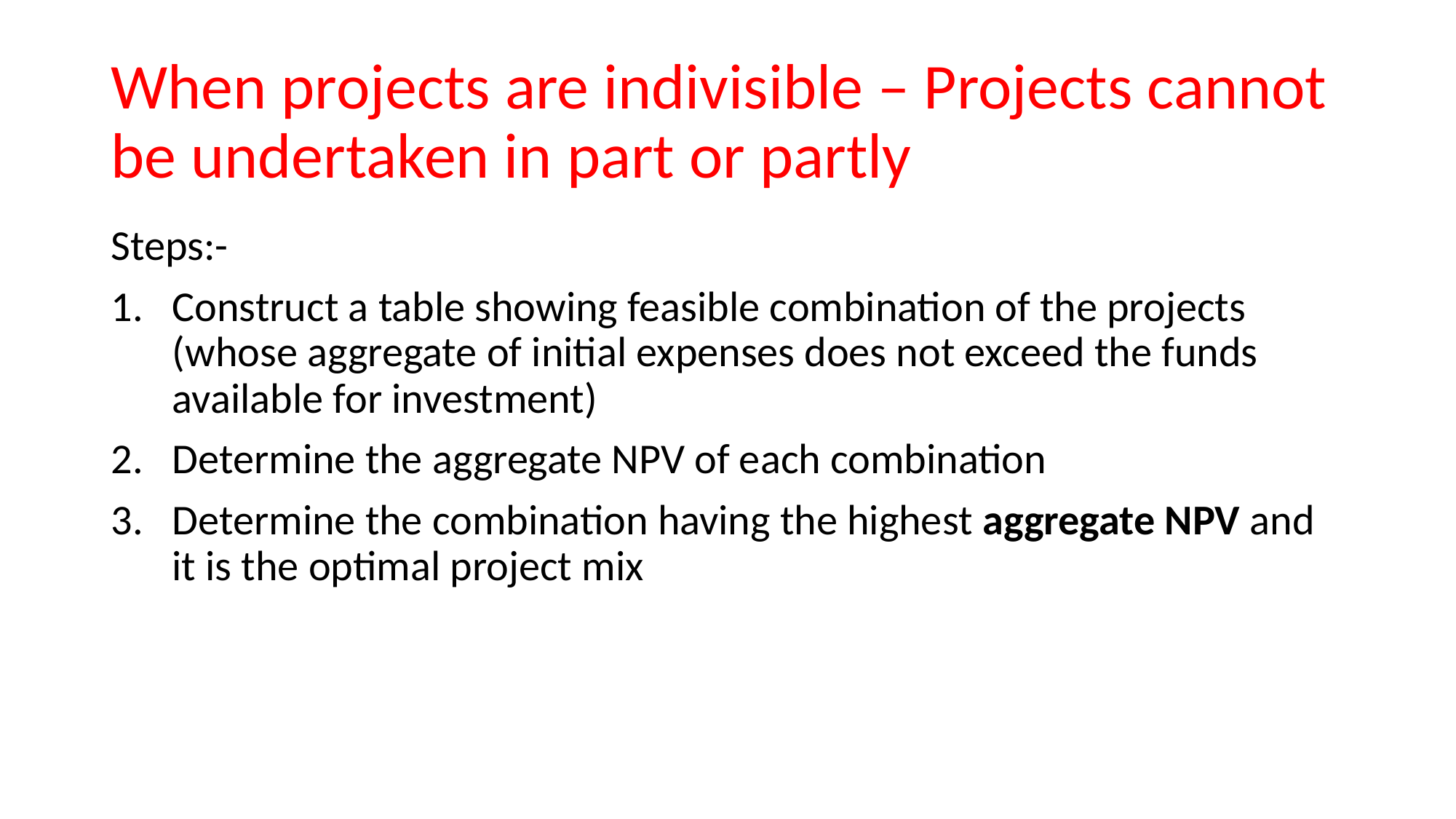

# When projects are indivisible – Projects cannot be undertaken in part or partly
Steps:-
Construct a table showing feasible combination of the projects (whose aggregate of initial expenses does not exceed the funds available for investment)
Determine the aggregate NPV of each combination
Determine the combination having the highest aggregate NPV and it is the optimal project mix